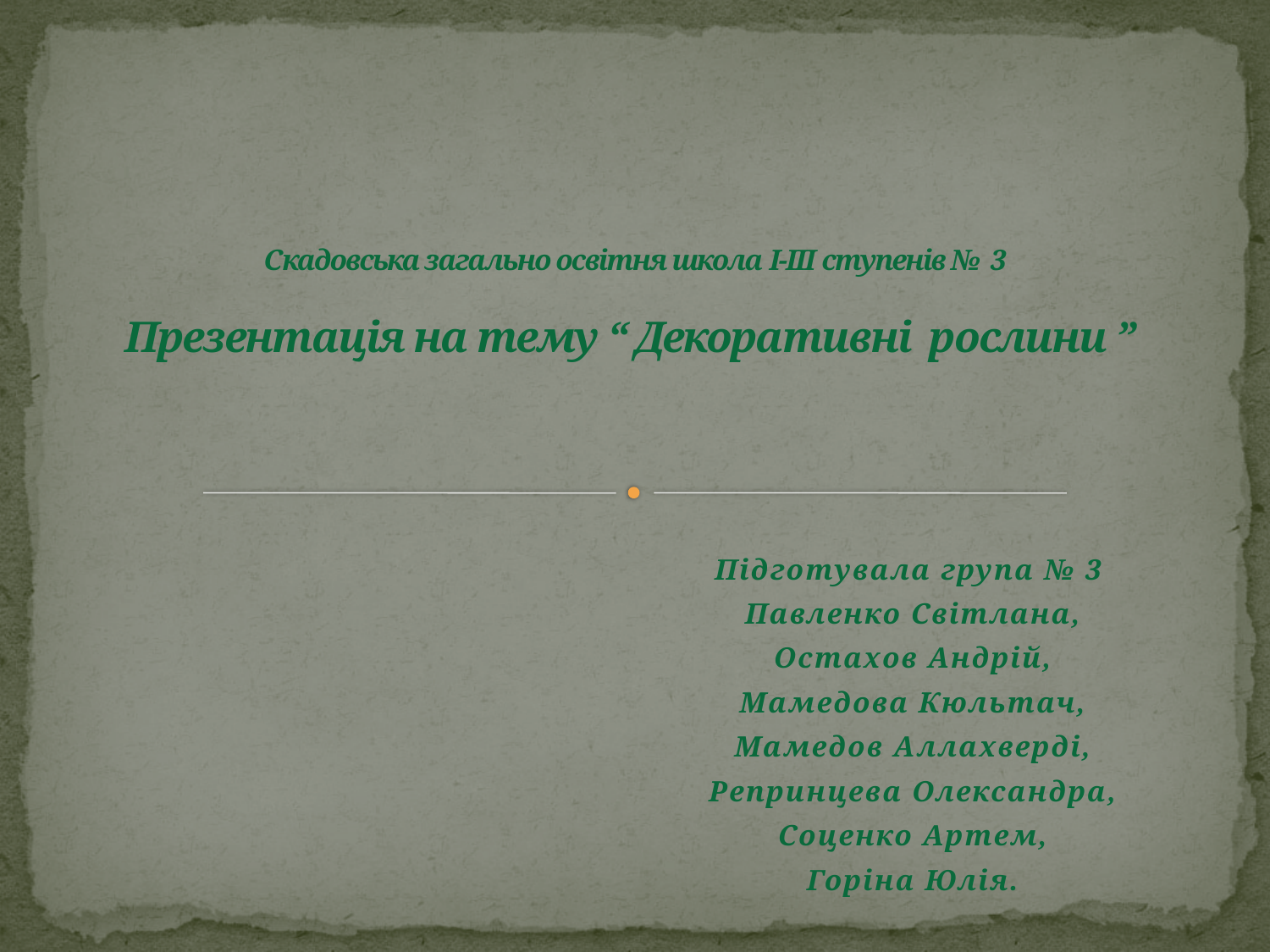

# Скадовська загально освітня школа I-III ступенів №  3 Презентація на тему “ Декоративні  рослини ”
Підготувала група № 3
Павленко Світлана,
Остахов Андрій,
Мамедова Кюльтач,
Мамедов Аллахверді,
Репринцева Олександра,
Соценко Артем,
Горіна Юлія.